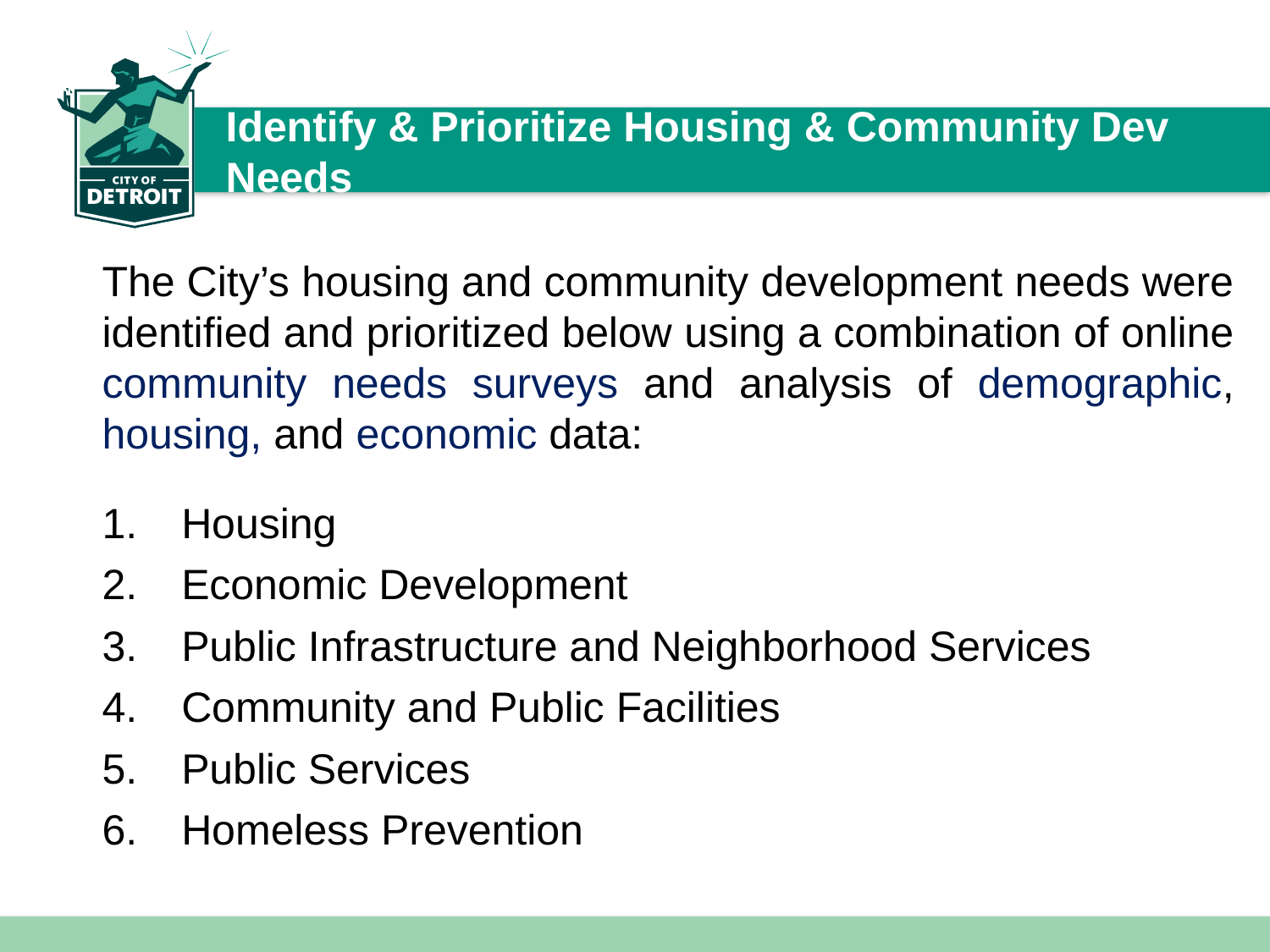

# Identify & Prioritize Housing & Community Dev Needs
The City’s housing and community development needs were identified and prioritized below using a combination of online community needs surveys and analysis of demographic, housing, and economic data:
Housing
Economic Development
Public Infrastructure and Neighborhood Services
Community and Public Facilities
Public Services
Homeless Prevention